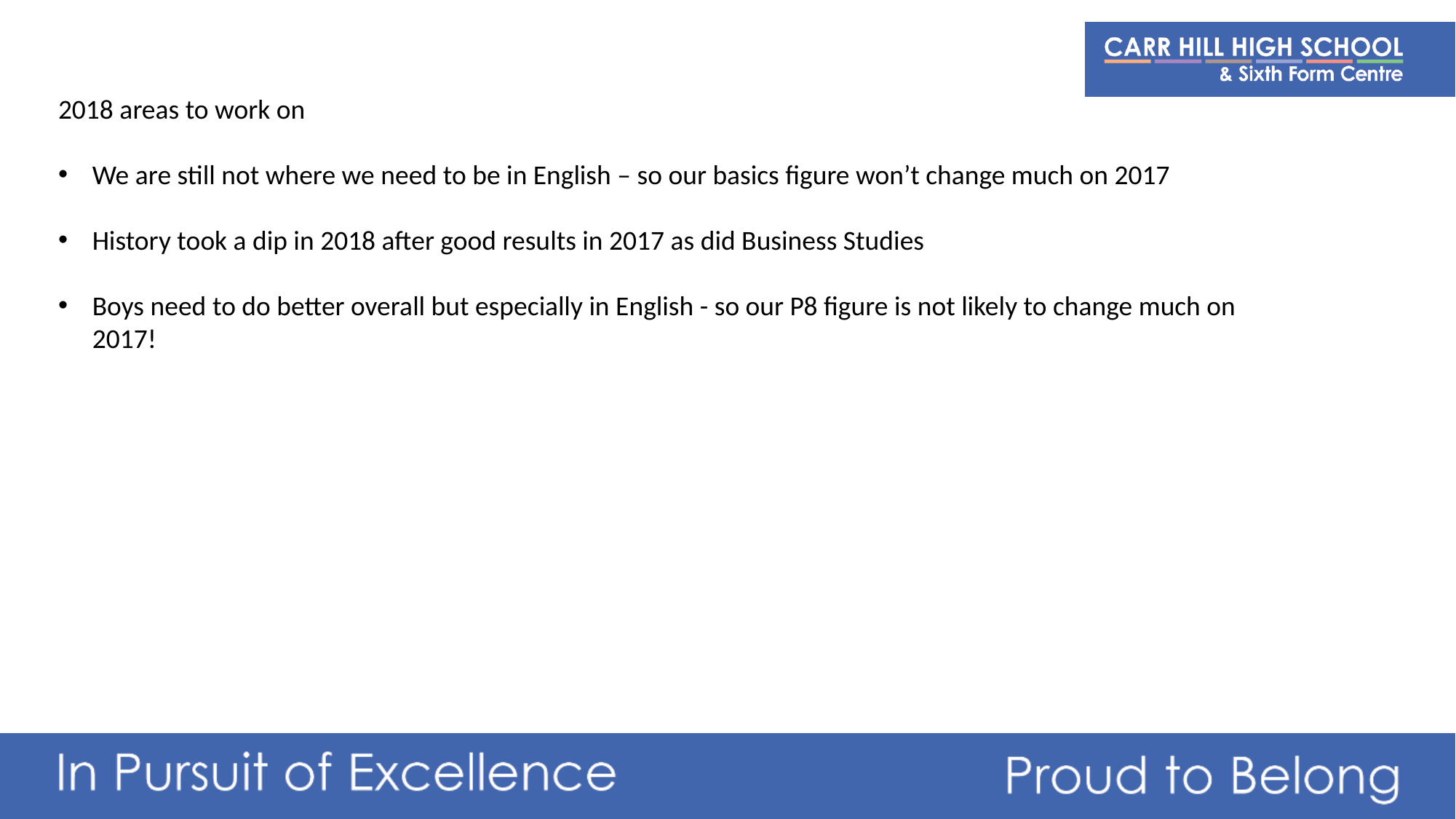

2018 areas to work on

We are still not where we need to be in English – so our basics figure won’t change much on 2017

History took a dip in 2018 after good results in 2017 as did Business Studies

Boys need to do better overall but especially in English - so our P8 figure is not likely to change much on 2017!